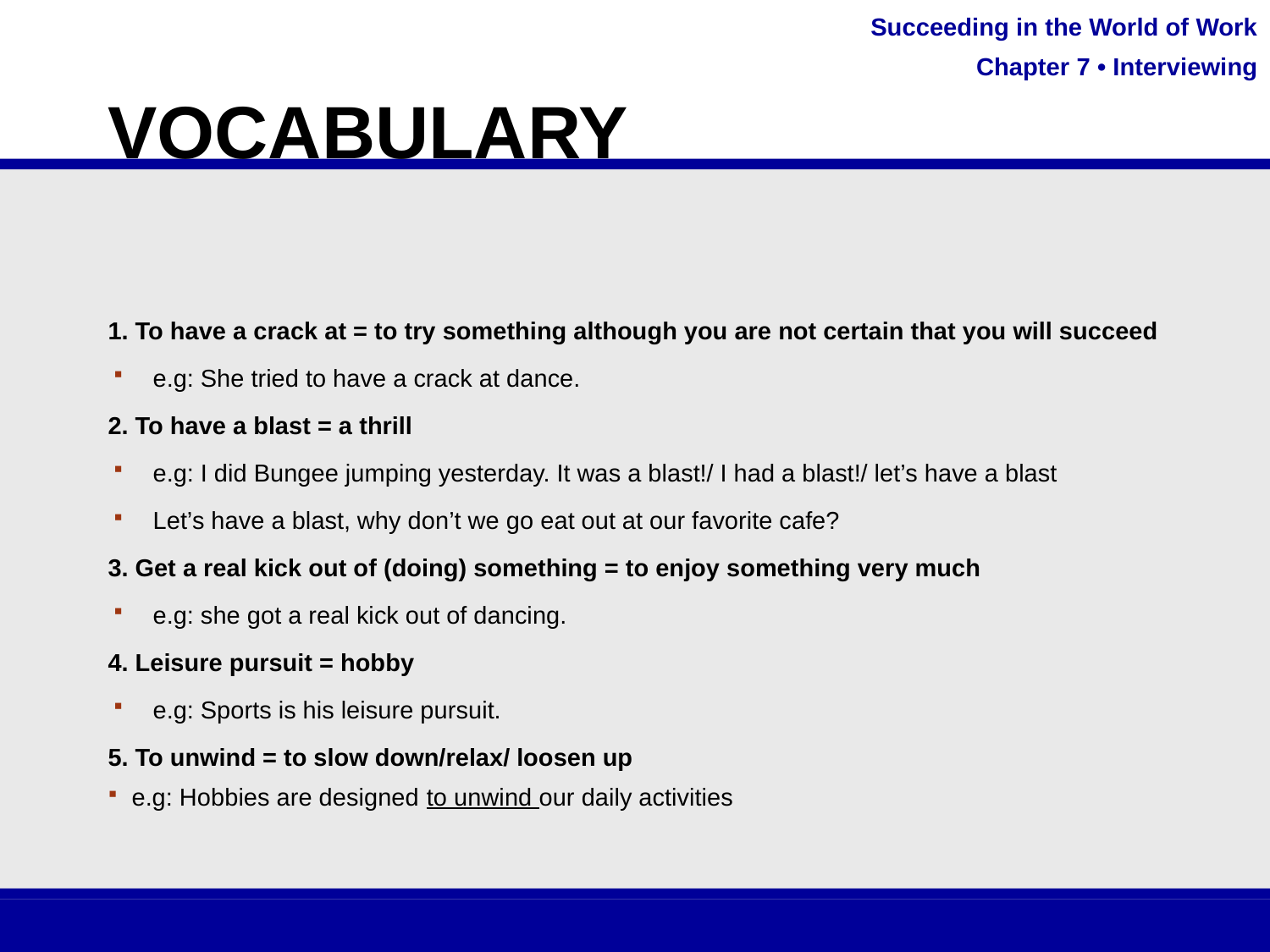

# VOCABULARY
1. To have a crack at = to try something although you are not certain that you will succeed
e.g: She tried to have a crack at dance.
2. To have a blast = a thrill
e.g: I did Bungee jumping yesterday. It was a blast!/ I had a blast!/ let’s have a blast
Let’s have a blast, why don’t we go eat out at our favorite cafe?
3. Get a real kick out of (doing) something = to enjoy something very much
e.g: she got a real kick out of dancing.
4. Leisure pursuit = hobby
e.g: Sports is his leisure pursuit.
5. To unwind = to slow down/relax/ loosen up
e.g: Hobbies are designed to unwind our daily activities